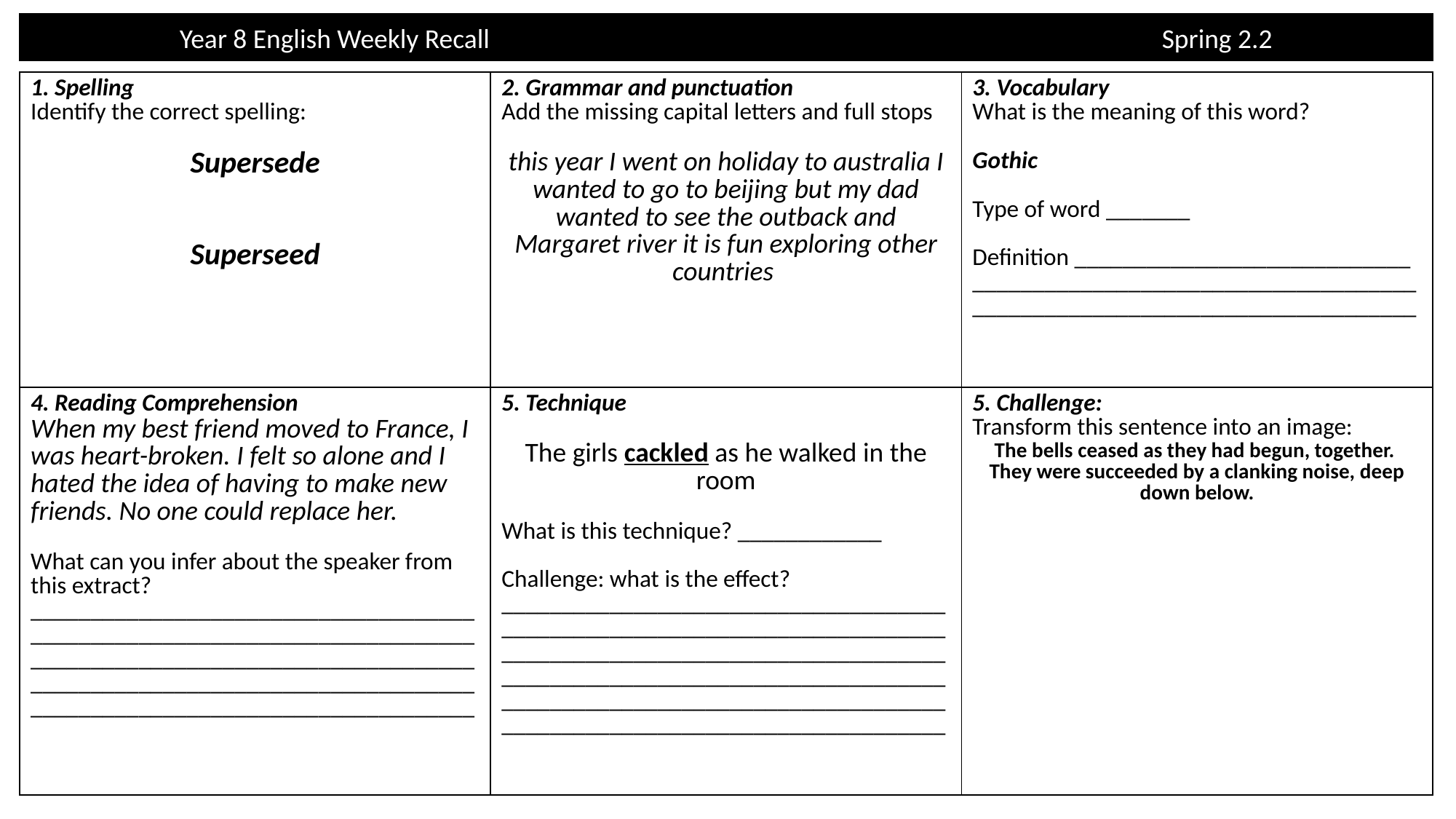

Year 8 English Weekly Recall 							Spring 2.2
| 1. Spelling Identify the correct spelling: Supersede Superseed | 2. Grammar and punctuation Add the missing capital letters and full stops this year I went on holiday to australia I wanted to go to beijing but my dad wanted to see the outback and Margaret river it is fun exploring other countries | 3. Vocabulary What is the meaning of this word? Gothic Type of word \_\_\_\_\_\_\_ Definition \_\_\_\_\_\_\_\_\_\_\_\_\_\_\_\_\_\_\_\_\_\_\_\_\_\_\_\_ \_\_\_\_\_\_\_\_\_\_\_\_\_\_\_\_\_\_\_\_\_\_\_\_\_\_\_\_\_\_\_\_\_\_\_\_\_\_\_\_\_\_\_\_\_\_\_\_\_\_\_\_\_\_\_\_\_\_\_\_\_\_\_\_\_\_\_\_\_\_\_\_\_\_ |
| --- | --- | --- |
| 4. Reading Comprehension When my best friend moved to France, I was heart-broken. I felt so alone and I hated the idea of having to make new friends. No one could replace her. What can you infer about the speaker from this extract? \_\_\_\_\_\_\_\_\_\_\_\_\_\_\_\_\_\_\_\_\_\_\_\_\_\_\_\_\_\_\_\_\_\_\_\_\_\_\_\_\_\_\_\_\_\_\_\_\_\_\_\_\_\_\_\_\_\_\_\_\_\_\_\_\_\_\_\_\_\_\_\_\_\_\_\_\_\_\_\_\_\_\_\_\_\_\_\_\_\_\_\_\_\_\_\_\_\_\_\_\_\_\_\_\_\_\_\_\_\_\_\_\_\_\_\_\_\_\_\_\_\_\_\_\_\_\_\_\_\_\_\_\_\_\_\_\_\_\_\_\_\_\_\_\_\_\_\_\_\_\_\_\_\_\_\_\_\_\_\_\_\_\_\_\_\_\_\_\_\_\_\_\_\_\_\_\_\_\_\_\_\_\_\_\_ | 5. Technique The girls cackled as he walked in the room What is this technique? \_\_\_\_\_\_\_\_\_\_\_\_ Challenge: what is the effect? \_\_\_\_\_\_\_\_\_\_\_\_\_\_\_\_\_\_\_\_\_\_\_\_\_\_\_\_\_\_\_\_\_\_\_\_\_\_\_\_\_\_\_\_\_\_\_\_\_\_\_\_\_\_\_\_\_\_\_\_\_\_\_\_\_\_\_\_\_\_\_\_\_\_\_\_\_\_\_\_\_\_\_\_\_\_\_\_\_\_\_\_\_\_\_\_\_\_\_\_\_\_\_\_\_\_\_\_\_\_\_\_\_\_\_\_\_\_\_\_\_\_\_\_\_\_\_\_\_\_\_\_\_\_\_\_\_\_\_\_\_\_\_\_\_\_\_\_\_\_\_\_\_\_\_\_\_\_\_\_\_\_\_\_\_\_\_\_\_\_\_\_\_\_\_\_\_\_\_\_\_\_\_\_\_\_\_\_\_\_\_\_\_\_\_\_\_\_\_\_\_\_\_\_\_\_\_\_\_\_\_\_\_\_\_\_\_\_\_\_\_\_ | 5. Challenge: Transform this sentence into an image: The bells ceased as they had begun, together.  They were succeeded by a clanking noise, deep down below. |